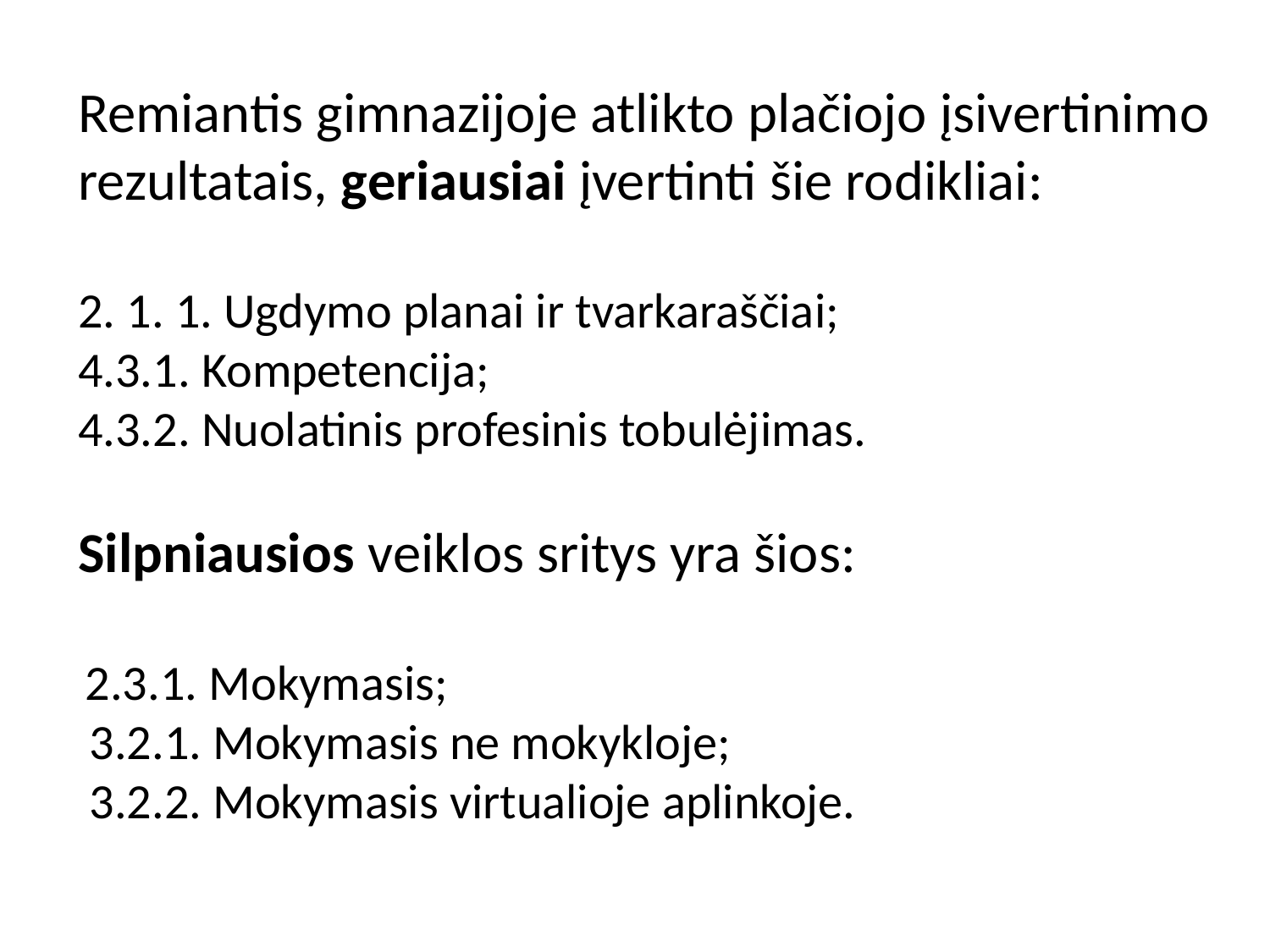

Remiantis gimnazijoje atlikto plačiojo įsivertinimo rezultatais, geriausiai įvertinti šie rodikliai:

2. 1. 1. Ugdymo planai ir tvarkaraščiai;
4.3.1. Kompetencija;
4.3.2. Nuolatinis profesinis tobulėjimas.

Silpniausios veiklos sritys yra šios:

 2.3.1. Mokymasis;
 3.2.1. Mokymasis ne mokykloje;
 3.2.2. Mokymasis virtualioje aplinkoje.